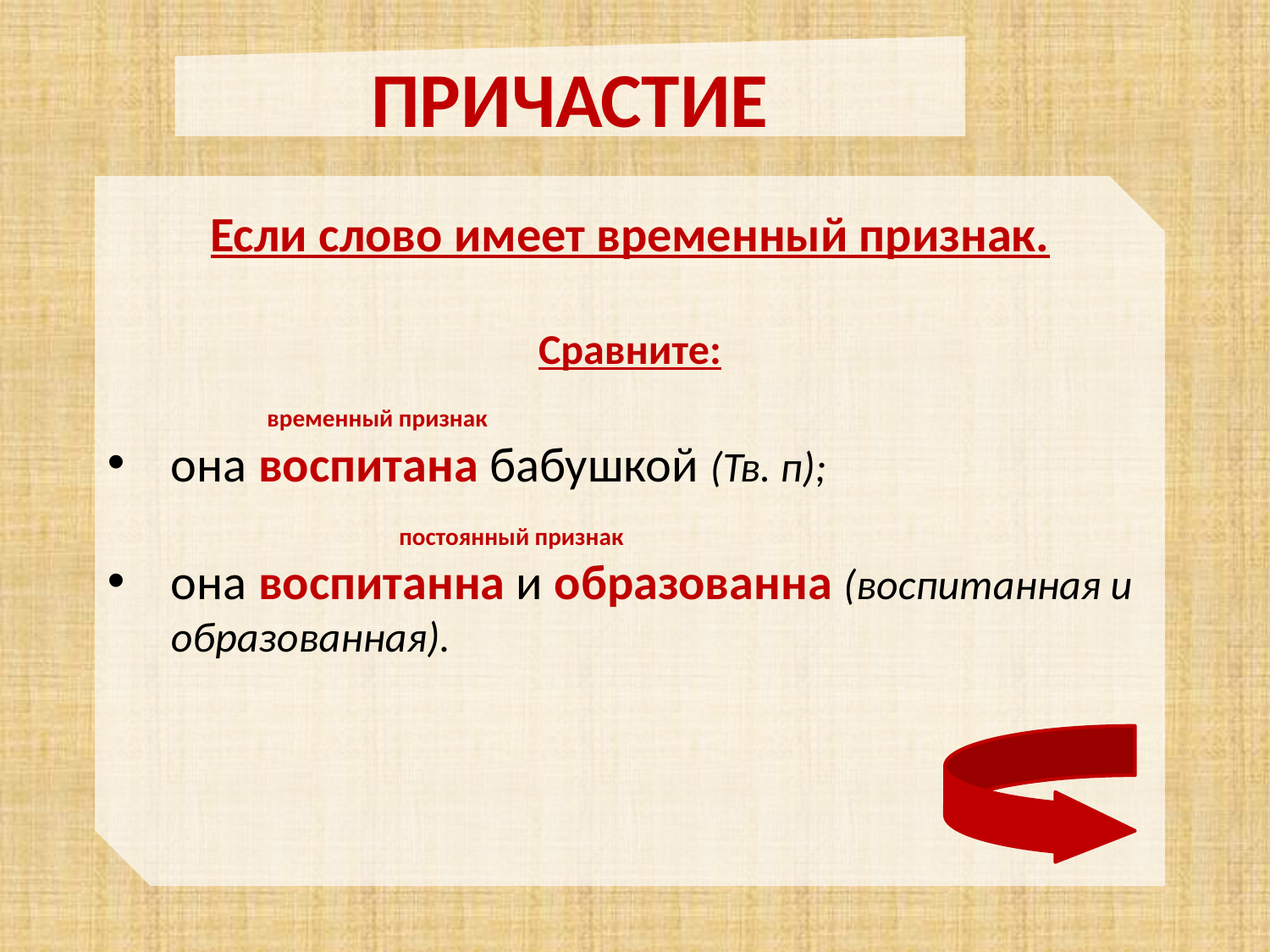

ПРИЧАСТИЕ

Если слово имеет временный признак.
Сравните:

                             временный признак
она воспитана бабушкой (Тв. п);

                                                     постоянный признак
она воспитанна и образованна (воспитанная и образованная).